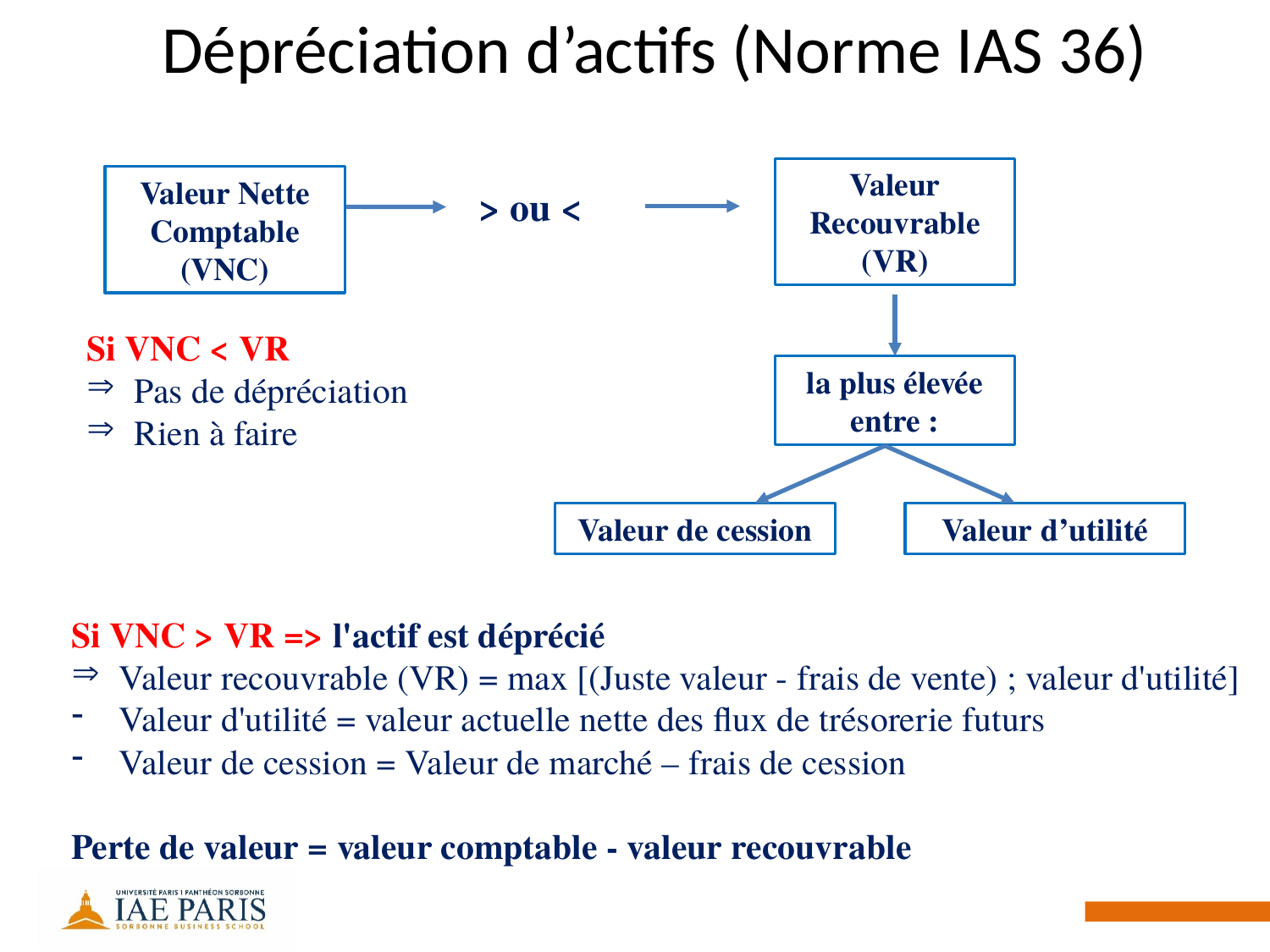

# Dépréciation d’actifs (Norme IAS 36)
Valeur Recouvrable (VR)
Valeur Nette Comptable (VNC)
> ou <
Si VNC < VR
Pas de dépréciation
Rien à faire
la plus élevée entre :
Valeur de cession
Valeur d’utilité
Si VNC > VR => l'actif est déprécié
Valeur recouvrable (VR) = max [(Juste valeur - frais de vente) ; valeur d'utilité]
Valeur d'utilité = valeur actuelle nette des flux de trésorerie futurs
Valeur de cession = Valeur de marché – frais de cession

Perte de valeur = valeur comptable - valeur recouvrable